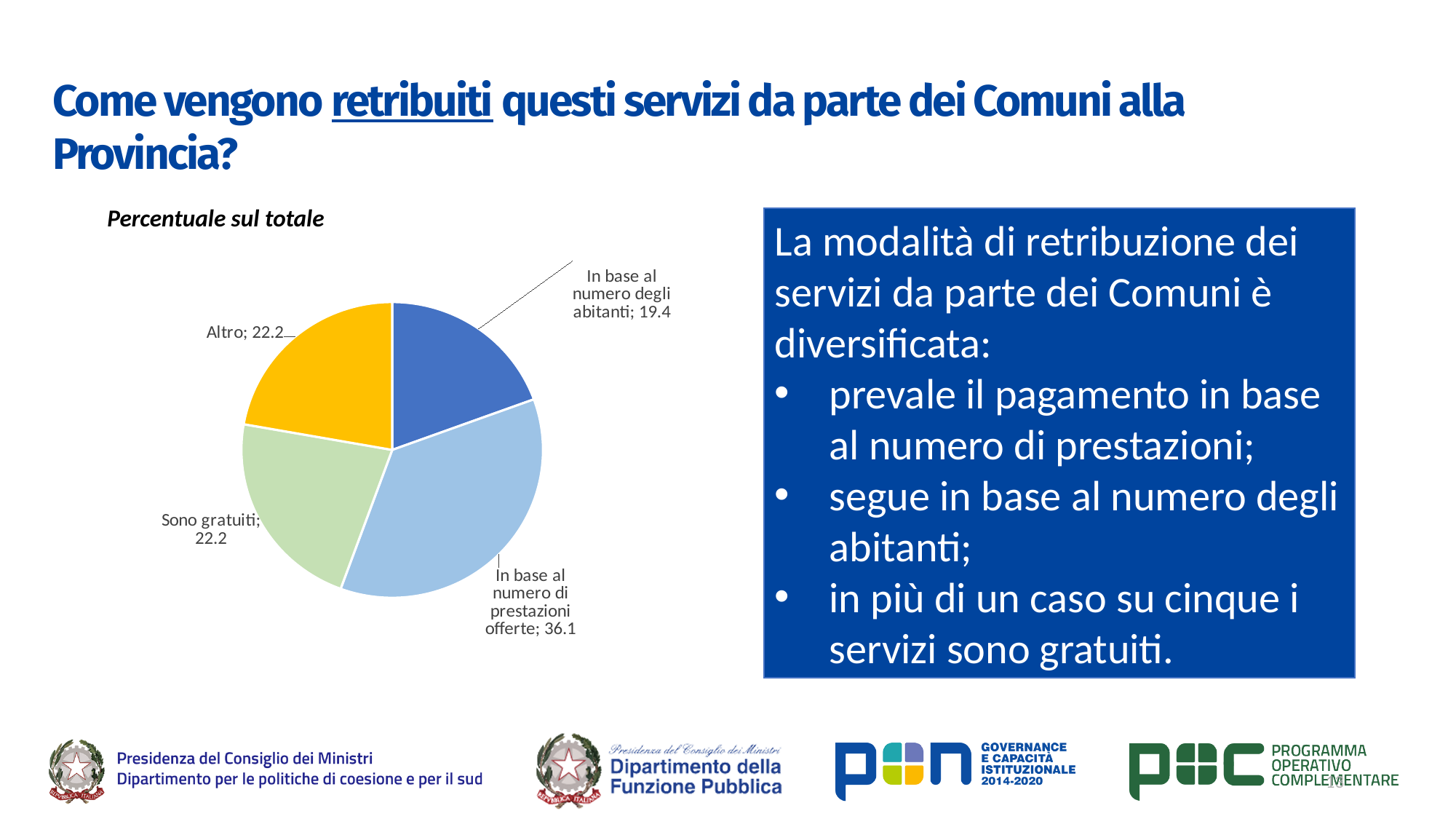

Come vengono retribuiti questi servizi da parte dei Comuni alla Provincia?
Percentuale sul totale
La modalità di retribuzione dei servizi da parte dei Comuni è diversificata:
prevale il pagamento in base al numero di prestazioni;
segue in base al numero degli abitanti;
in più di un caso su cinque i servizi sono gratuiti.

### Chart

| Category |  |
|---|---|
| In base al numero degli abitanti | 19.444444444444446 |
| In base al numero di prestazioni offerte | 36.11111111111111 |
| Sono gratuiti | 22.22222222222222 |
| Altro | 22.22222222222222 |
13